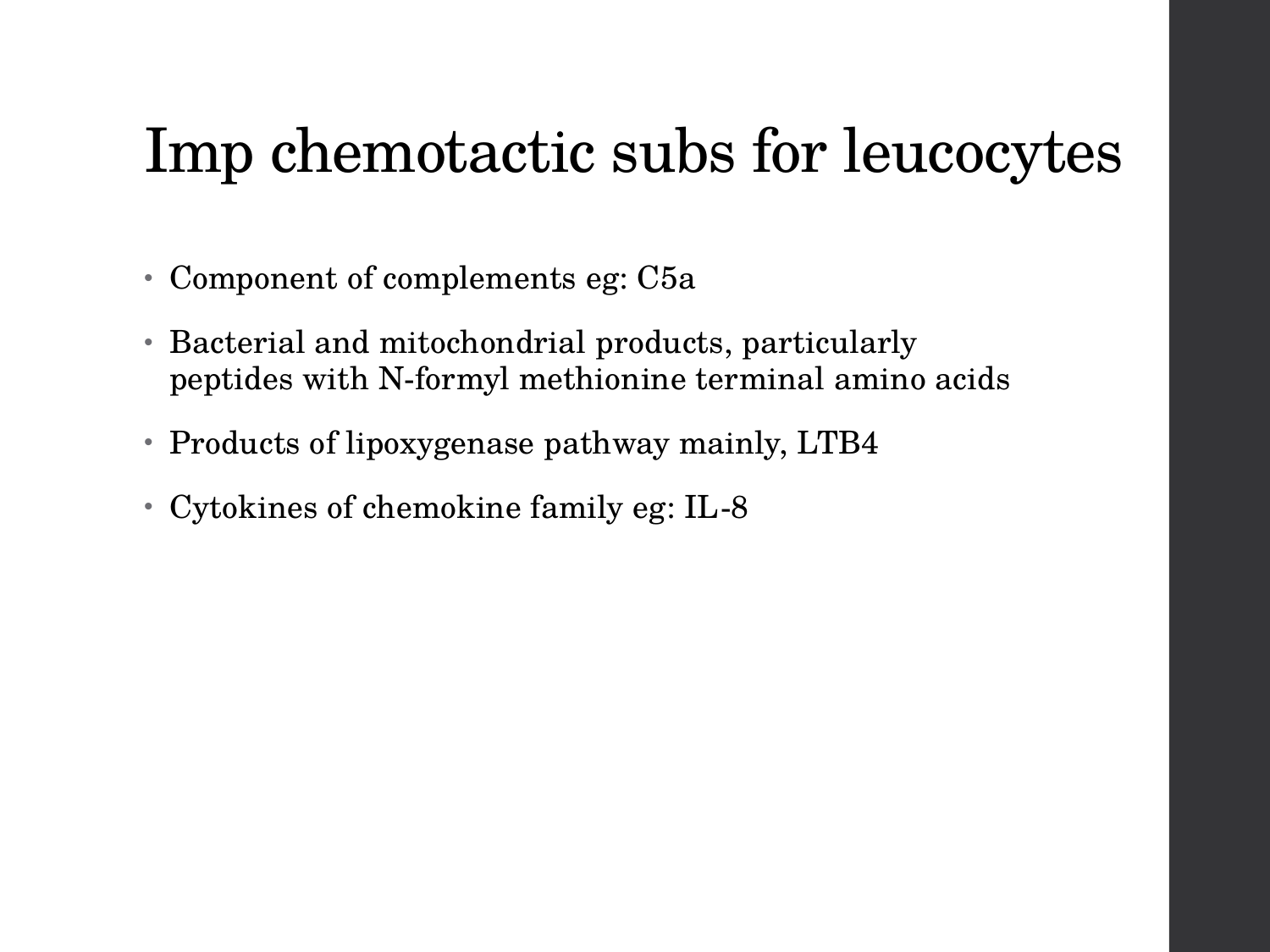

# Imp chemotactic subs for leucocytes
Component of complements eg: C5a
Bacterial and mitochondrial products, particularly peptides with N-formyl methionine terminal amino acids
Products of lipoxygenase pathway mainly, LTB4
Cytokines of chemokine family eg: IL-8